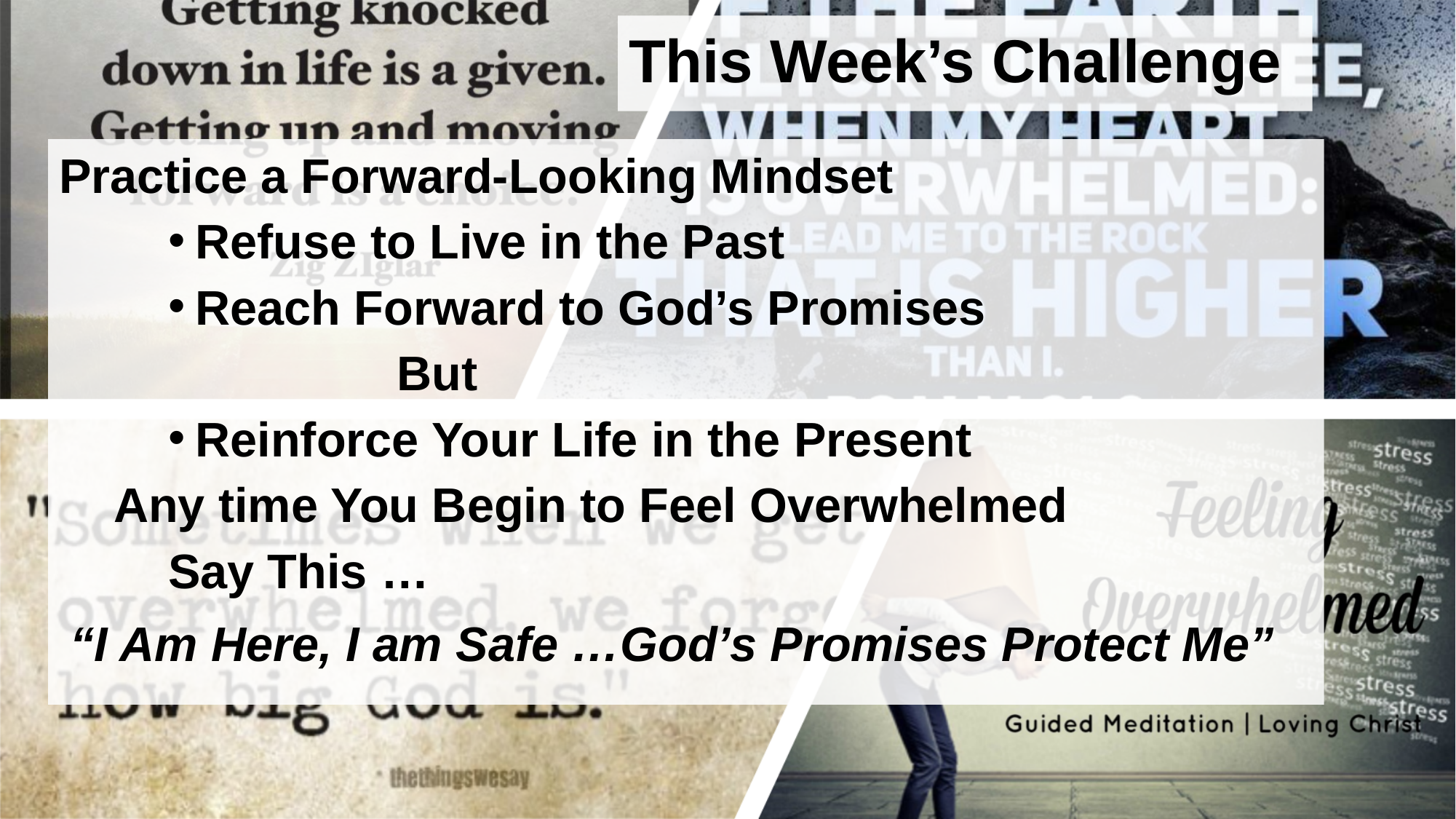

# This Week’s Challenge
Practice a Forward-Looking Mindset
Refuse to Live in the Past
Reach Forward to God’s Promises
                 But
Reinforce Your Life in the Present
Any time You Begin to Feel Overwhelmed
Say This …
“I Am Here, I am Safe …God’s Promises Protect Me”